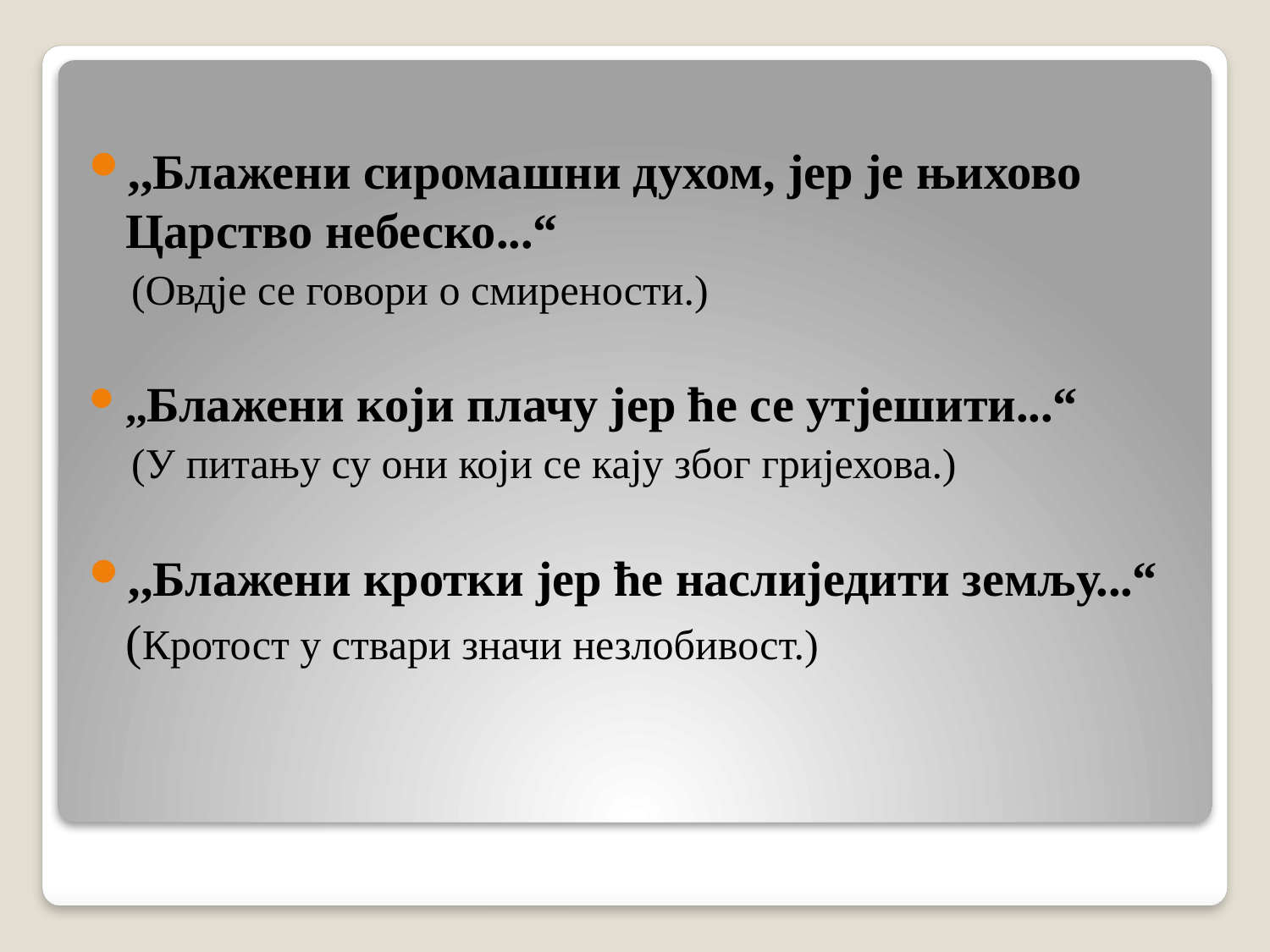

,,Блажени сиромашни духом, јер је њихово Царство небеско...“
    (Овдје се говори о смирености.)

,,Блажени који плачу јер ће се утјешити...“
    (У питању су они који се кају због гријехова.)

,,Блажени кротки јер ће наслиједити земљу...“
   (Кротост у ствари значи незлобивост.)